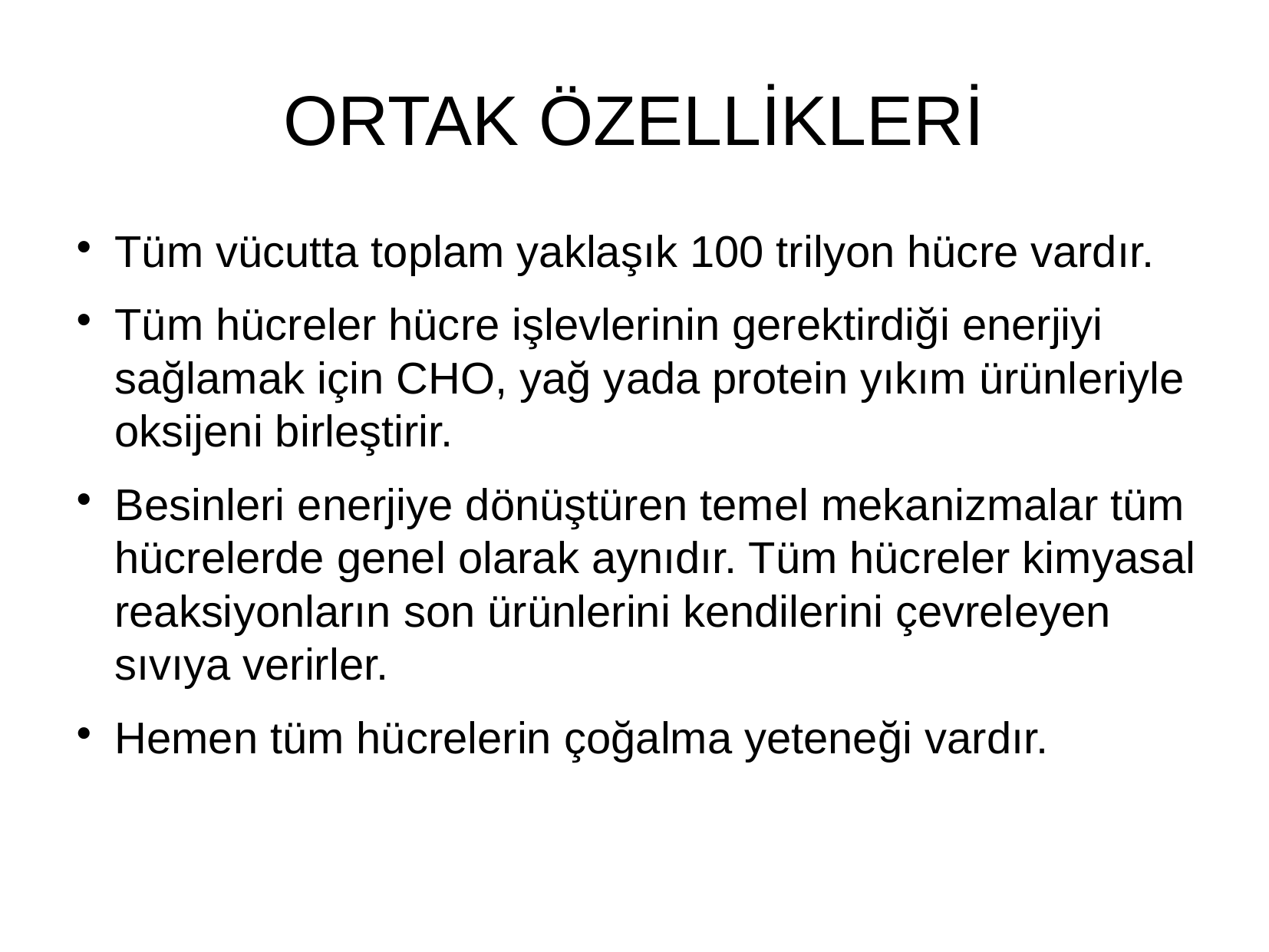

ORTAK ÖZELLİKLERİ

Tüm vücutta toplam yaklaşık 100 trilyon hücre vardır.
Tüm hücreler hücre işlevlerinin gerektirdiği enerjiyi sağlamak için CHO, yağ yada protein yıkım ürünleriyle oksijeni birleştirir.
Besinleri enerjiye dönüştüren temel mekanizmalar tüm hücrelerde genel olarak aynıdır. Tüm hücreler kimyasal reaksiyonların son ürünlerini kendilerini çevreleyen sıvıya verirler.
Hemen tüm hücrelerin çoğalma yeteneği vardır.